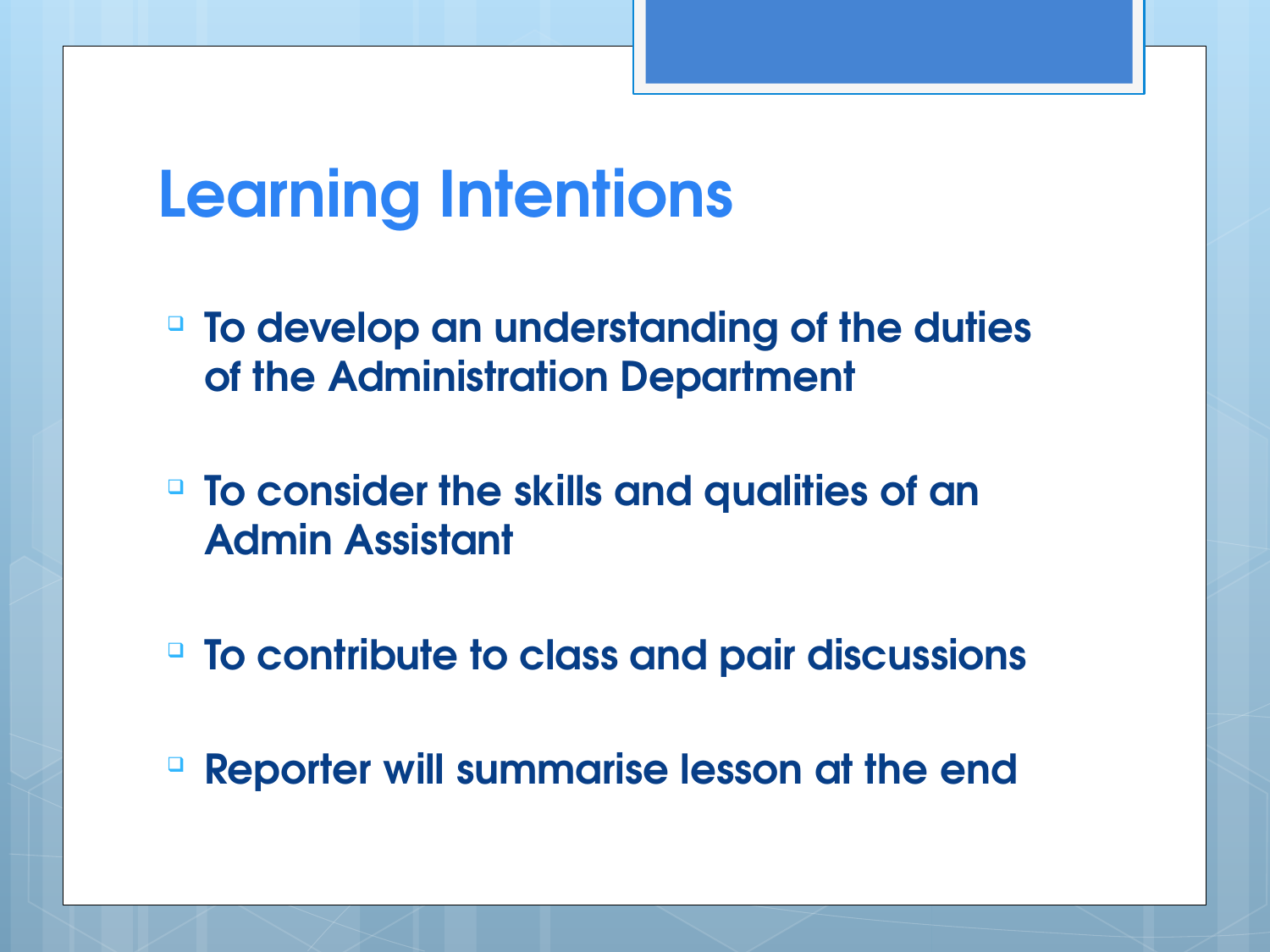

# Learning Intentions

To develop an understanding of the duties of the Administration Department

To consider the skills and qualities of an Admin Assistant

To contribute to class and pair discussions

Reporter will summarise lesson at the end